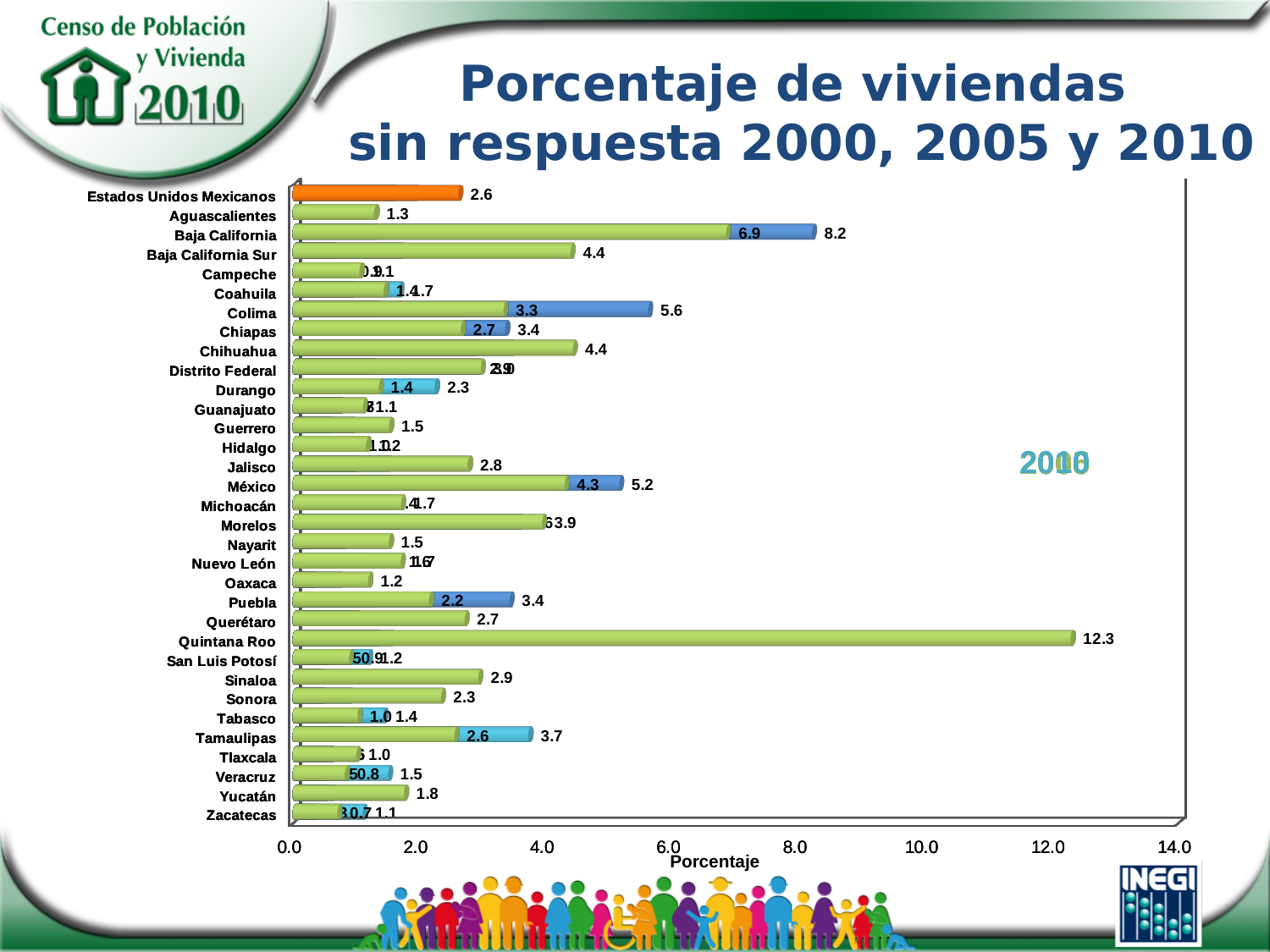

# Porcentaje de viviendas sin respuesta 2000, 2005 y 2010

[unsupported chart]

[unsupported chart]

[unsupported chart]

2010
2005
2000
Porcentaje